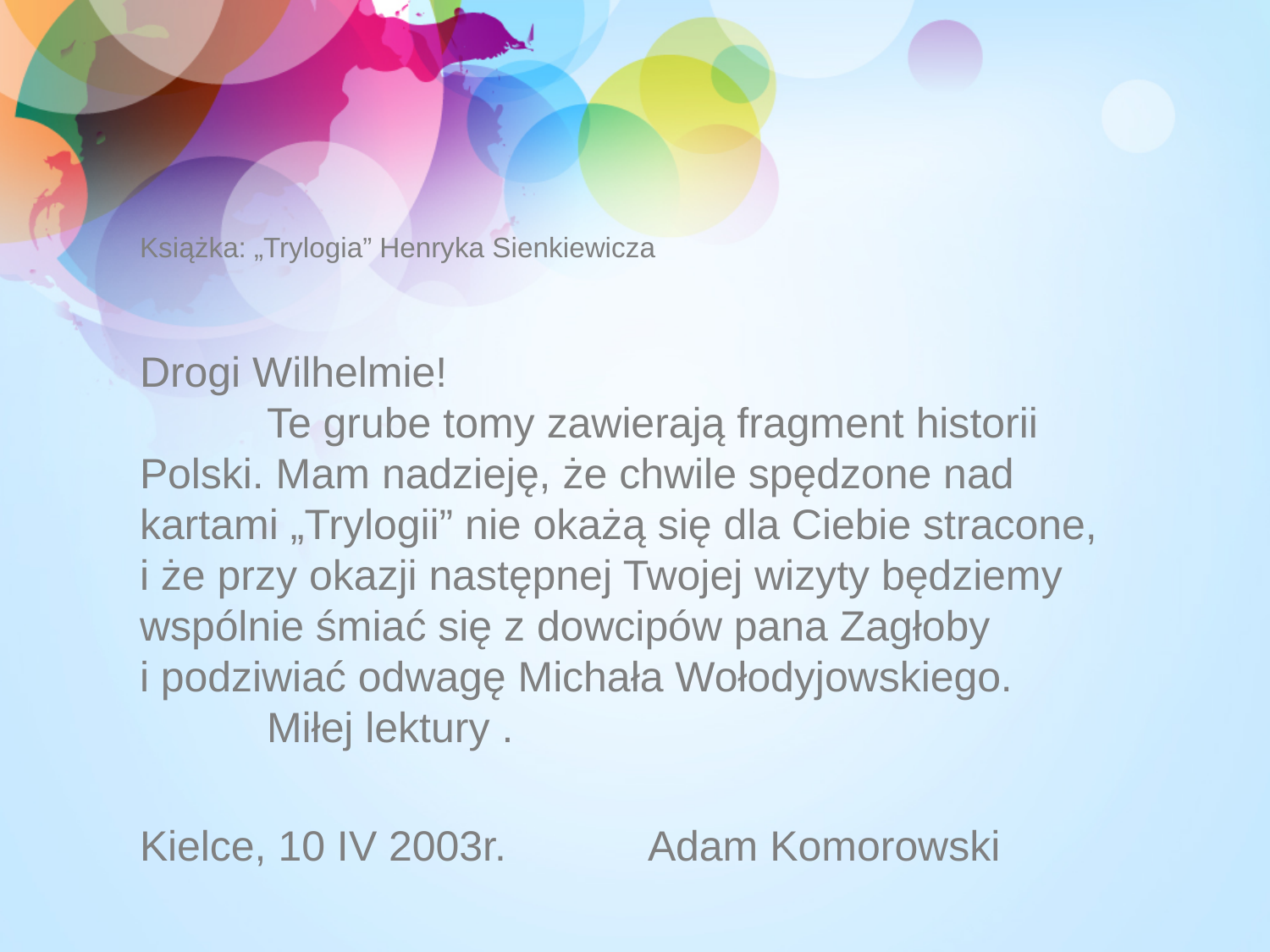

# Książka: „Trylogia” Henryka Sienkiewicza
Drogi Wilhelmie!
	Te grube tomy zawierają fragment historii Polski. Mam nadzieję, że chwile spędzone nad kartami „Trylogii” nie okażą się dla Ciebie stracone,
i że przy okazji następnej Twojej wizyty będziemy wspólnie śmiać się z dowcipów pana Zagłoby
i podziwiać odwagę Michała Wołodyjowskiego.
	Miłej lektury .

Kielce, 10 IV 2003r.       	Adam Komorowski